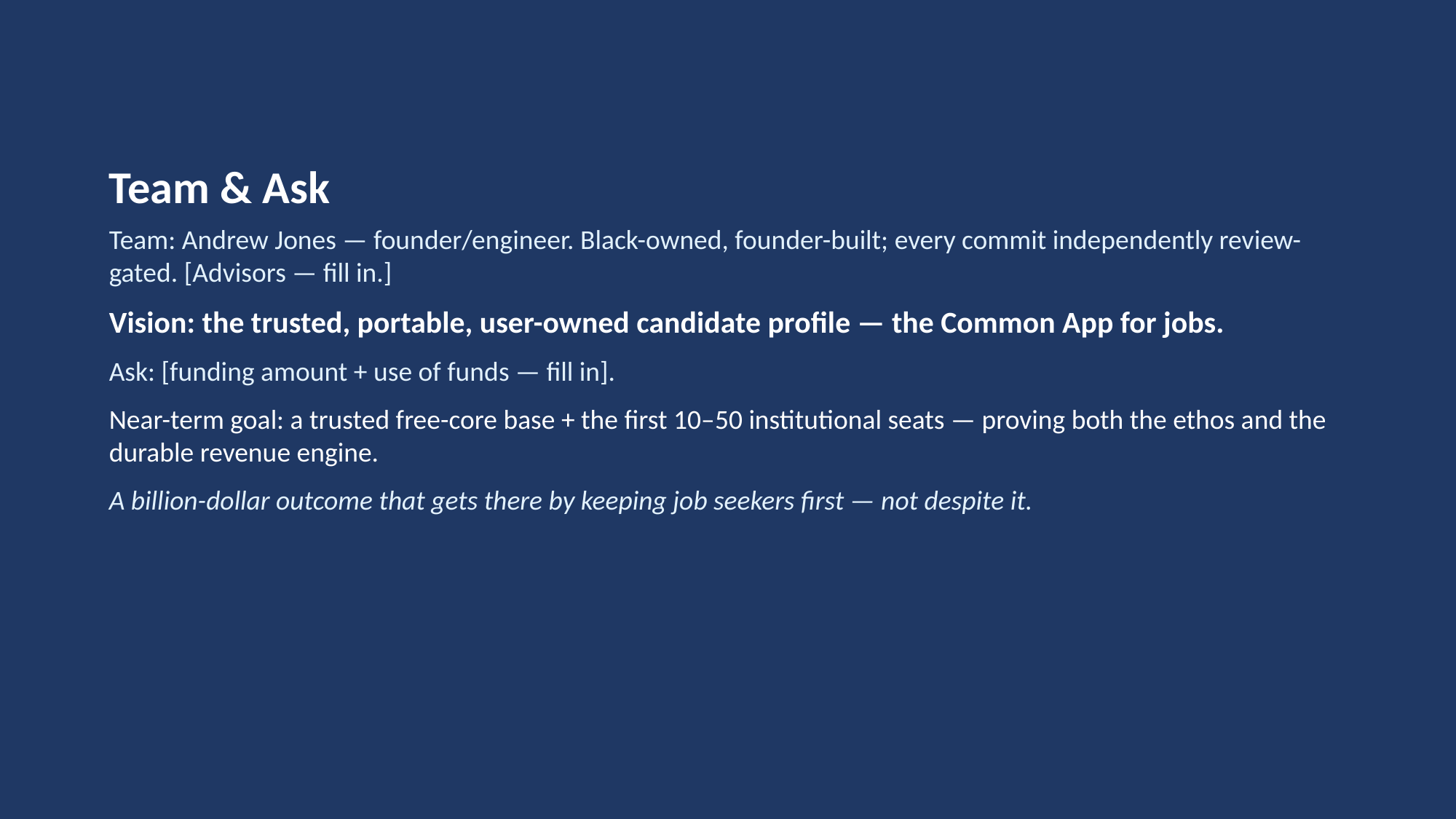

Team & Ask
Team: Andrew Jones — founder/engineer. Black-owned, founder-built; every commit independently review-gated. [Advisors — fill in.]
Vision: the trusted, portable, user-owned candidate profile — the Common App for jobs.
Ask: [funding amount + use of funds — fill in].
Near-term goal: a trusted free-core base + the first 10–50 institutional seats — proving both the ethos and the durable revenue engine.
A billion-dollar outcome that gets there by keeping job seekers first — not despite it.